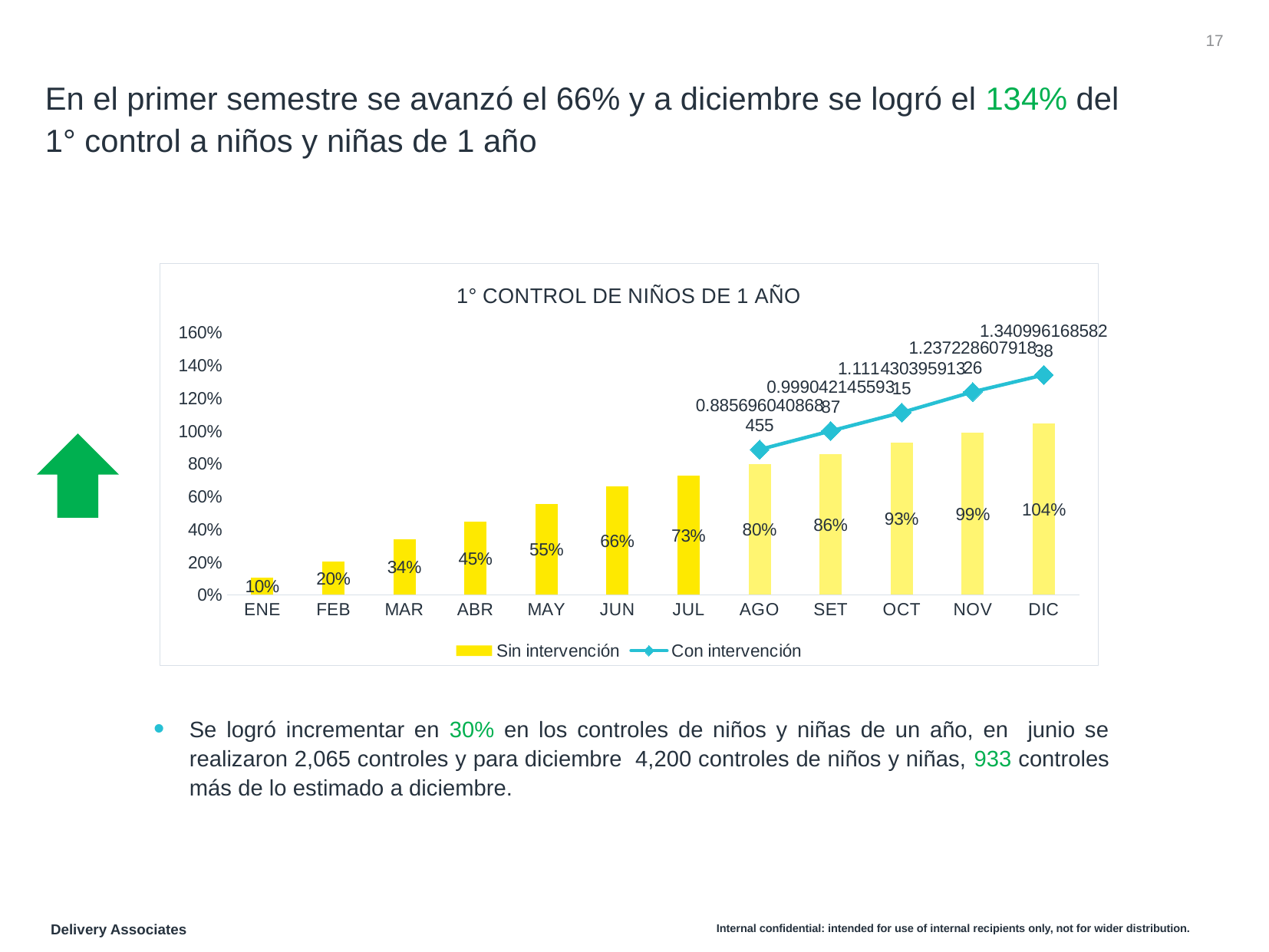

17
# En el primer semestre se avanzó el 66% y a diciembre se logró el 134% del 1° control a niños y niñas de 1 año

### Chart: 1° CONTROL DE NIÑOS DE 1 AÑO

| Category | Sin intervención | Con intervención |
|---|---|---|
| ENE | 0.10440613026819924 | None |
| FEB | 0.2021072796934866 | None |
| MAR | 0.3381226053639847 | None |
| ABR | 0.44572158365261816 | None |
| MAY | 0.5539591315453385 | None |
| JUN | 0.659323116219668 | None |
| JUL | 0.7263729246487867 | None |
| AGO | 0.79757343550447 | 0.8856960408684547 |
| SET | 0.8585568326947637 | 0.9990421455938697 |
| OCT | 0.9268837803320562 | 1.1114303959131546 |
| NOV | 0.9869093231162197 | 1.237228607918263 |
| DIC | 1.043103448275862 | 1.3409961685823755 |
Se logró incrementar en 30% en los controles de niños y niñas de un año, en  junio se realizaron 2,065 controles y para diciembre  4,200 controles de niños y niñas, 933 controles más de lo estimado a diciembre.